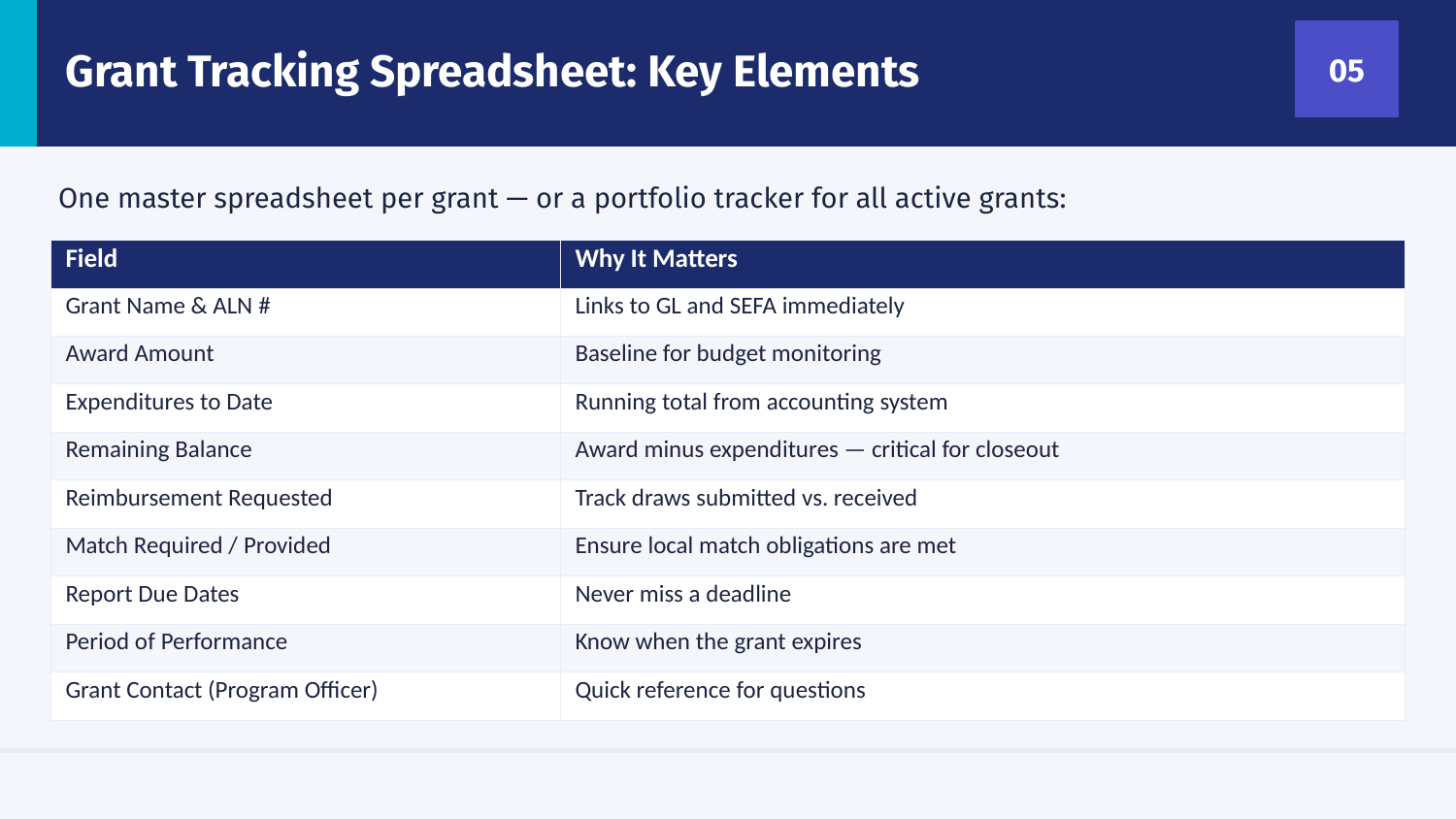

Grant Tracking Spreadsheet: Key Elements

05
One master spreadsheet per grant — or a portfolio tracker for all active grants:
| Field | Why It Matters |
| --- | --- |
| Grant Name & ALN # | Links to GL and SEFA immediately |
| Award Amount | Baseline for budget monitoring |
| Expenditures to Date | Running total from accounting system |
| Remaining Balance | Award minus expenditures — critical for closeout |
| Reimbursement Requested | Track draws submitted vs. received |
| Match Required / Provided | Ensure local match obligations are met |
| Report Due Dates | Never miss a deadline |
| Period of Performance | Know when the grant expires |
| Grant Contact (Program Officer) | Quick reference for questions |